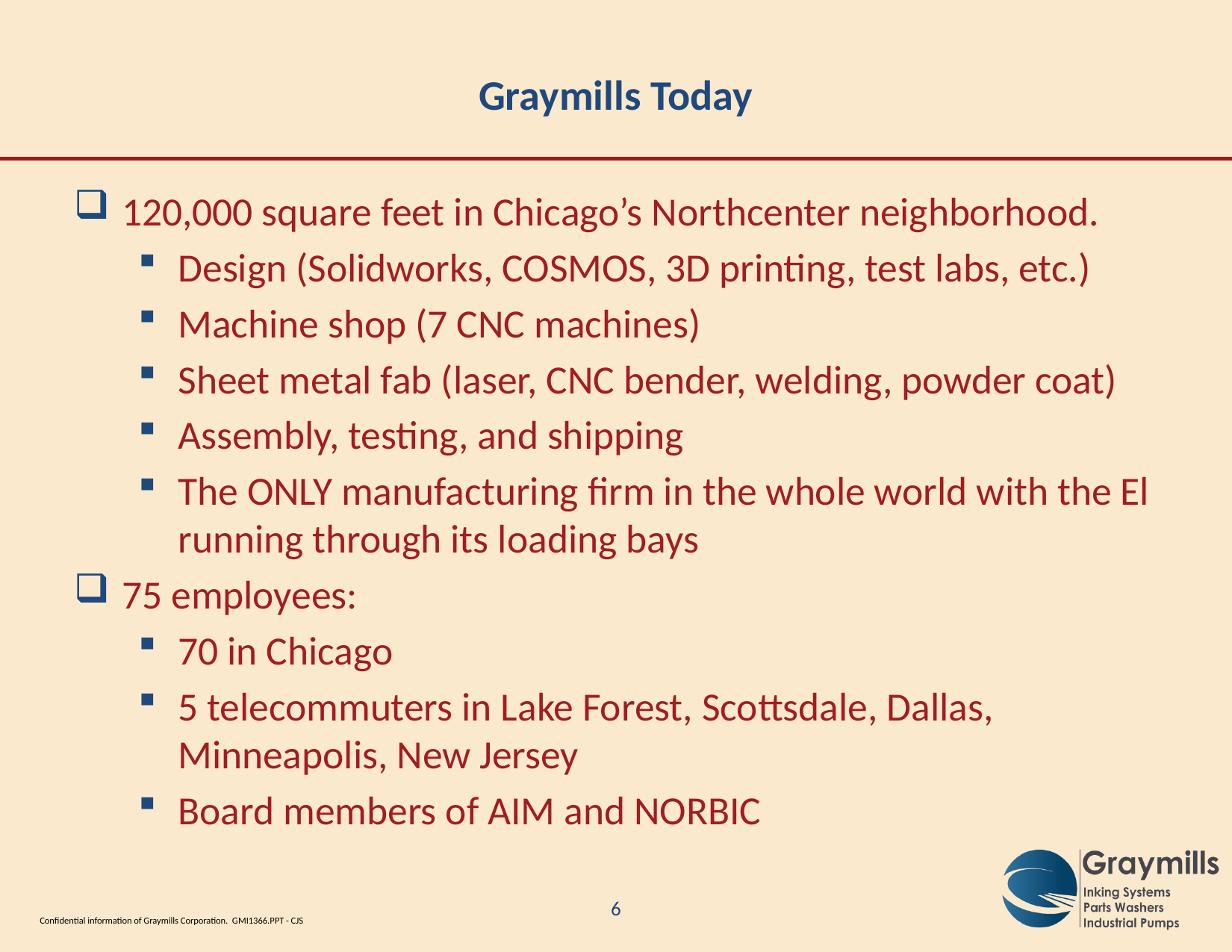

# Graymills Today
120,000 square feet in Chicago’s Northcenter neighborhood.
Design (Solidworks, COSMOS, 3D printing, test labs, etc.)
Machine shop (7 CNC machines)
Sheet metal fab (laser, CNC bender, welding, powder coat)
Assembly, testing, and shipping
The ONLY manufacturing firm in the whole world with the El running through its loading bays
75 employees:
70 in Chicago
5 telecommuters in Lake Forest, Scottsdale, Dallas, Minneapolis, New Jersey
Board members of AIM and NORBIC
6